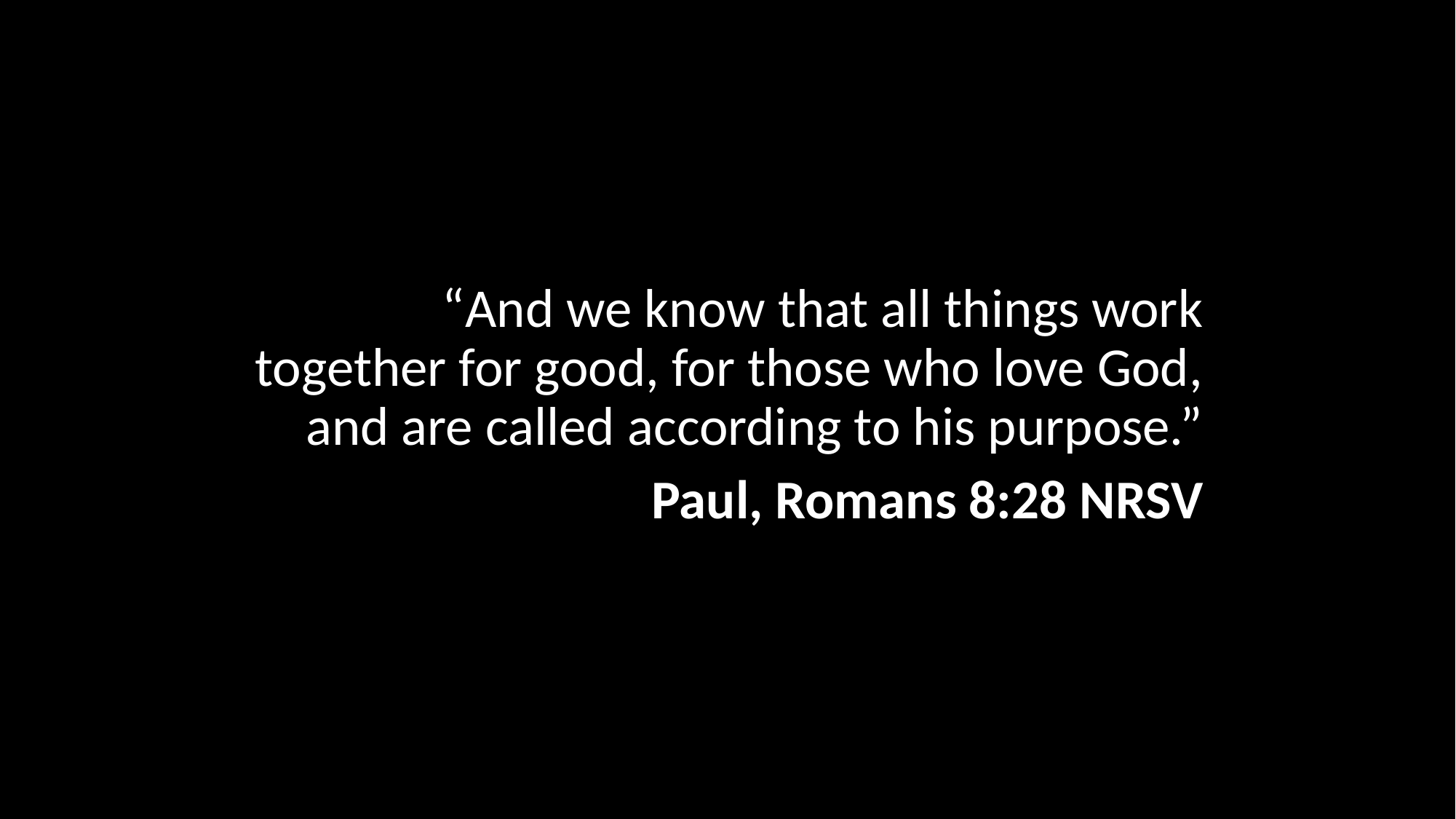

“And we know that all things work together for good, for those who love God, and are called according to his purpose.”
Paul, Romans 8:28 NRSV